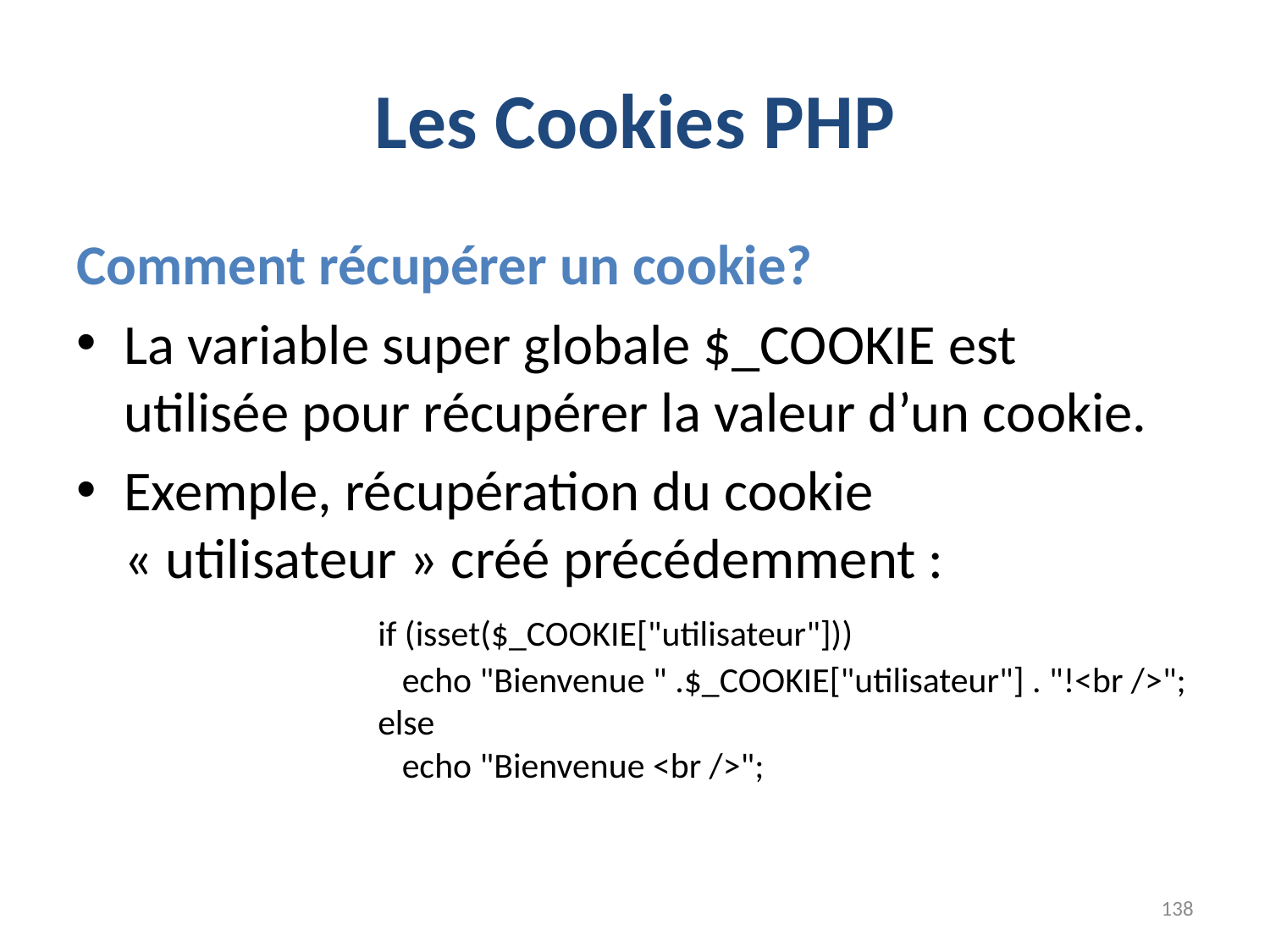

# Les Cookies PHP
Comment récupérer un cookie?
La variable super globale $_COOKIE est utilisée pour récupérer la valeur d’un cookie.
Exemple, récupération du cookie « utilisateur » créé précédemment :
 		if (isset($_COOKIE["utilisateur"]))
		   echo "Bienvenue " .$_COOKIE["utilisateur"] . "!<br />";
		else
		   echo "Bienvenue <br />";
138